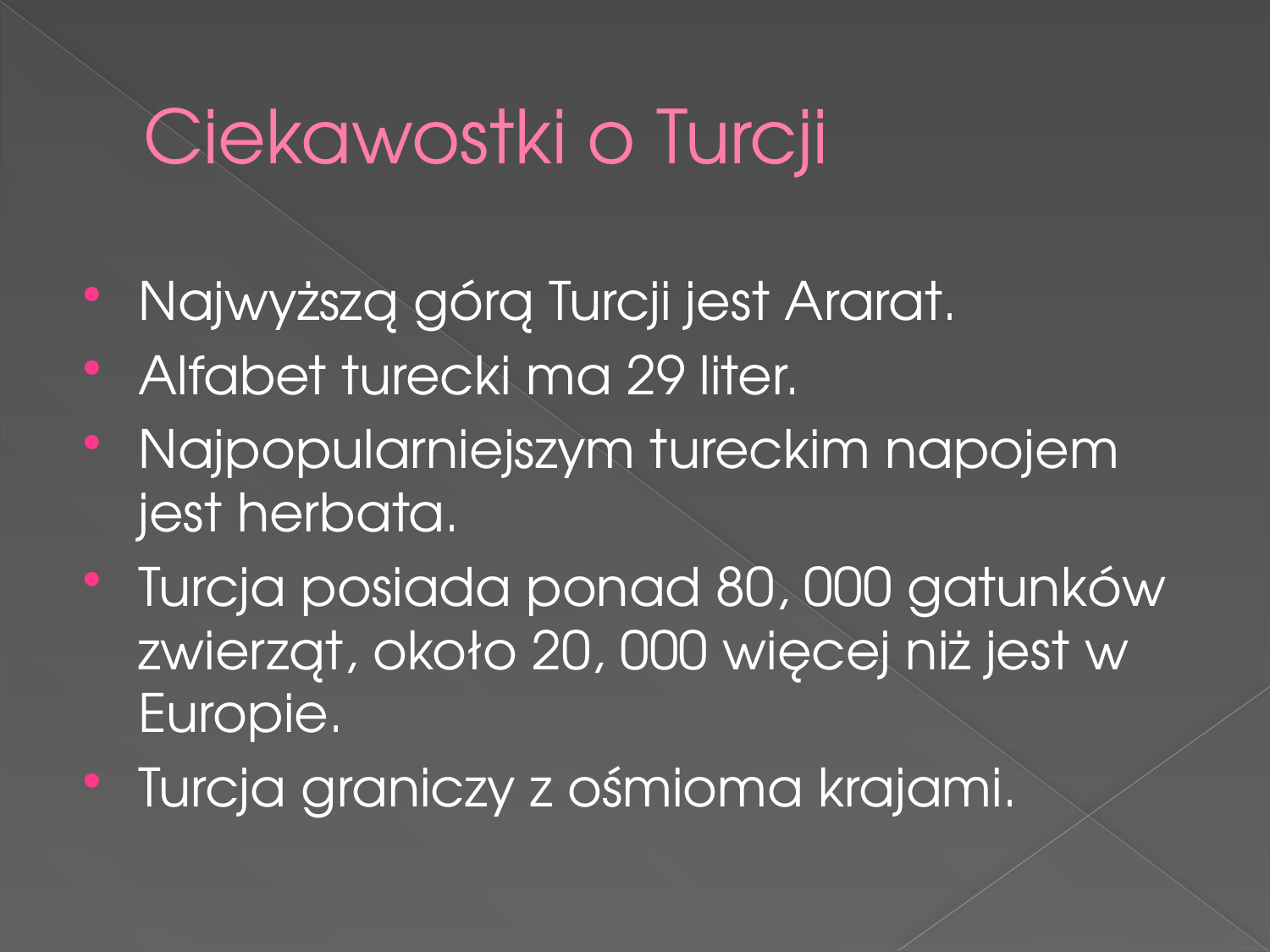

# Ciekawostki o Turcji
Najwyższą górą Turcji jest Ararat.
Alfabet turecki ma 29 liter.
Najpopularniejszym tureckim napojem jest herbata.
Turcja posiada ponad 80, 000 gatunków zwierząt, około 20, 000 więcej niż jest w Europie.
Turcja graniczy z ośmioma krajami.